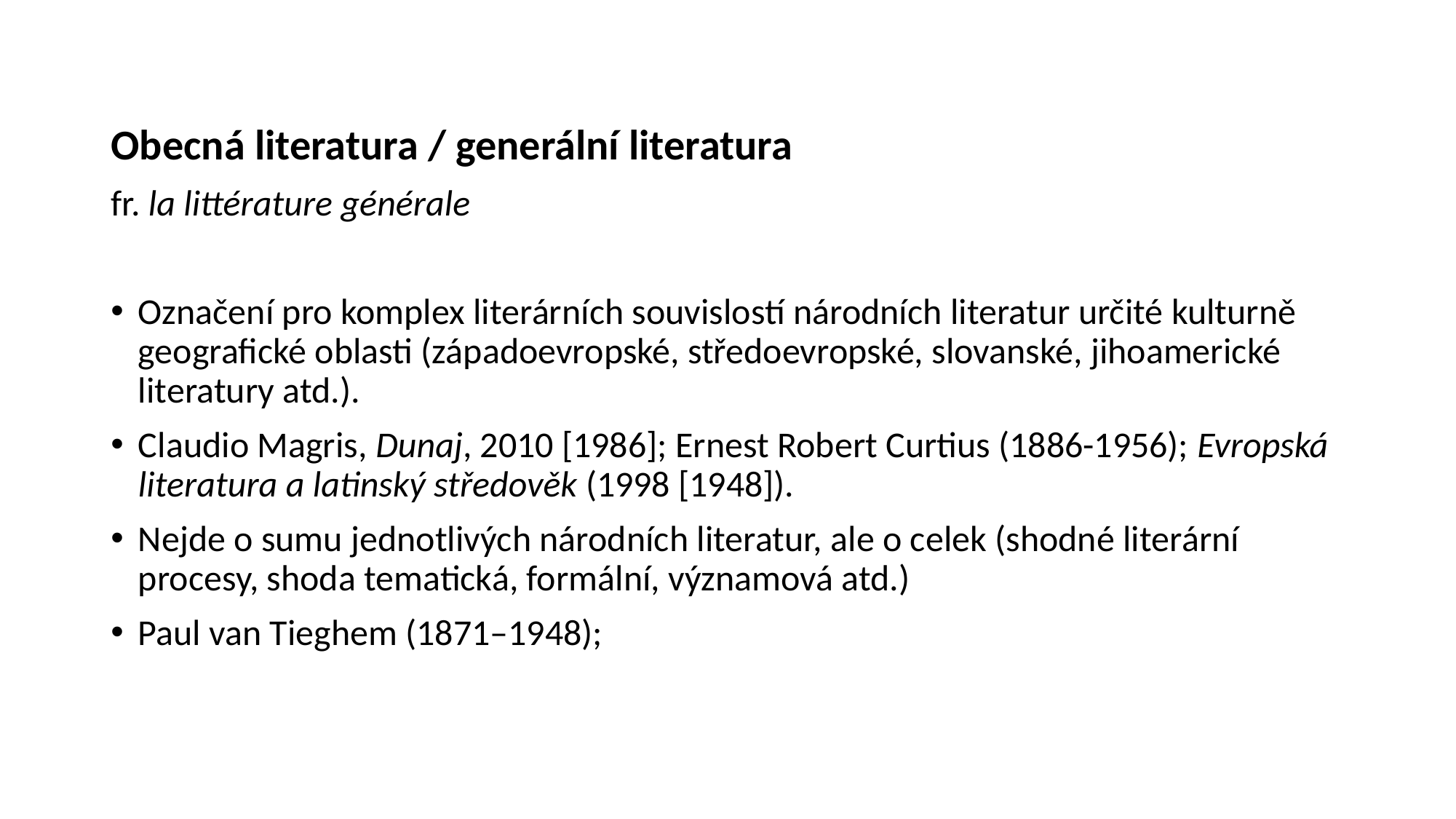

#
Obecná literatura / generální literatura
fr. la littérature générale

Označení pro komplex literárních souvislostí národních literatur určité kulturně geografické oblasti (západoevropské, středoevropské, slovanské, jihoamerické literatury atd.).
Claudio Magris, Dunaj, 2010 [1986]; Ernest Robert Curtius (1886-1956); Evropská literatura a latinský středověk (1998 [1948]).
Nejde o sumu jednotlivých národních literatur, ale o celek (shodné literární procesy, shoda tematická, formální, významová atd.)
Paul van Tieghem (1871–1948);